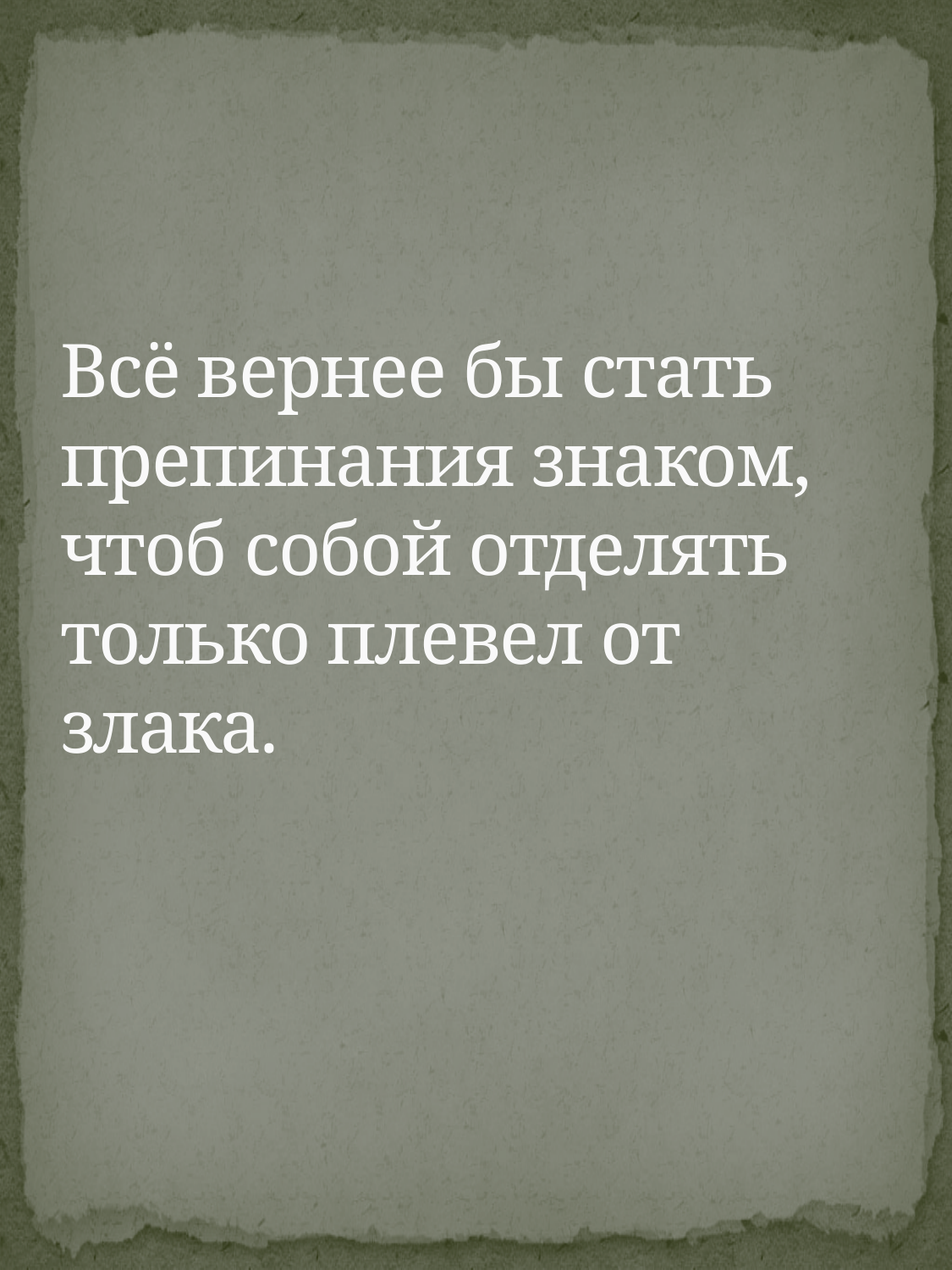

# Всё вернее бы стать препинания знаком, чтоб собой отделять только плевел от злака.